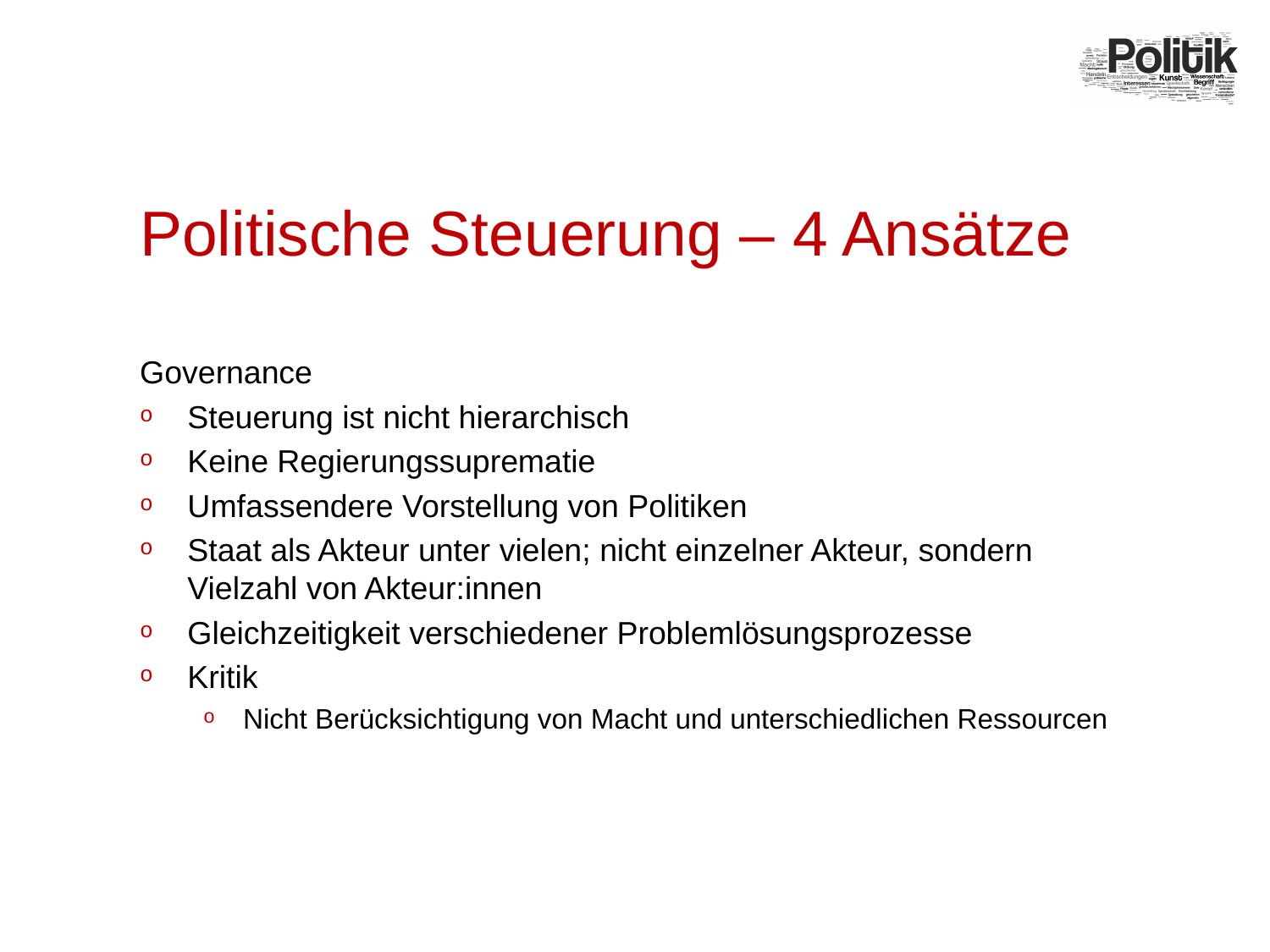

# Politische Steuerung – 4 Ansätze
Governance
Steuerung ist nicht hierarchisch
Keine Regierungssuprematie
Umfassendere Vorstellung von Politiken
Staat als Akteur unter vielen; nicht einzelner Akteur, sondern Vielzahl von Akteur:innen
Gleichzeitigkeit verschiedener Problemlösungsprozesse
Kritik
Nicht Berücksichtigung von Macht und unterschiedlichen Ressourcen